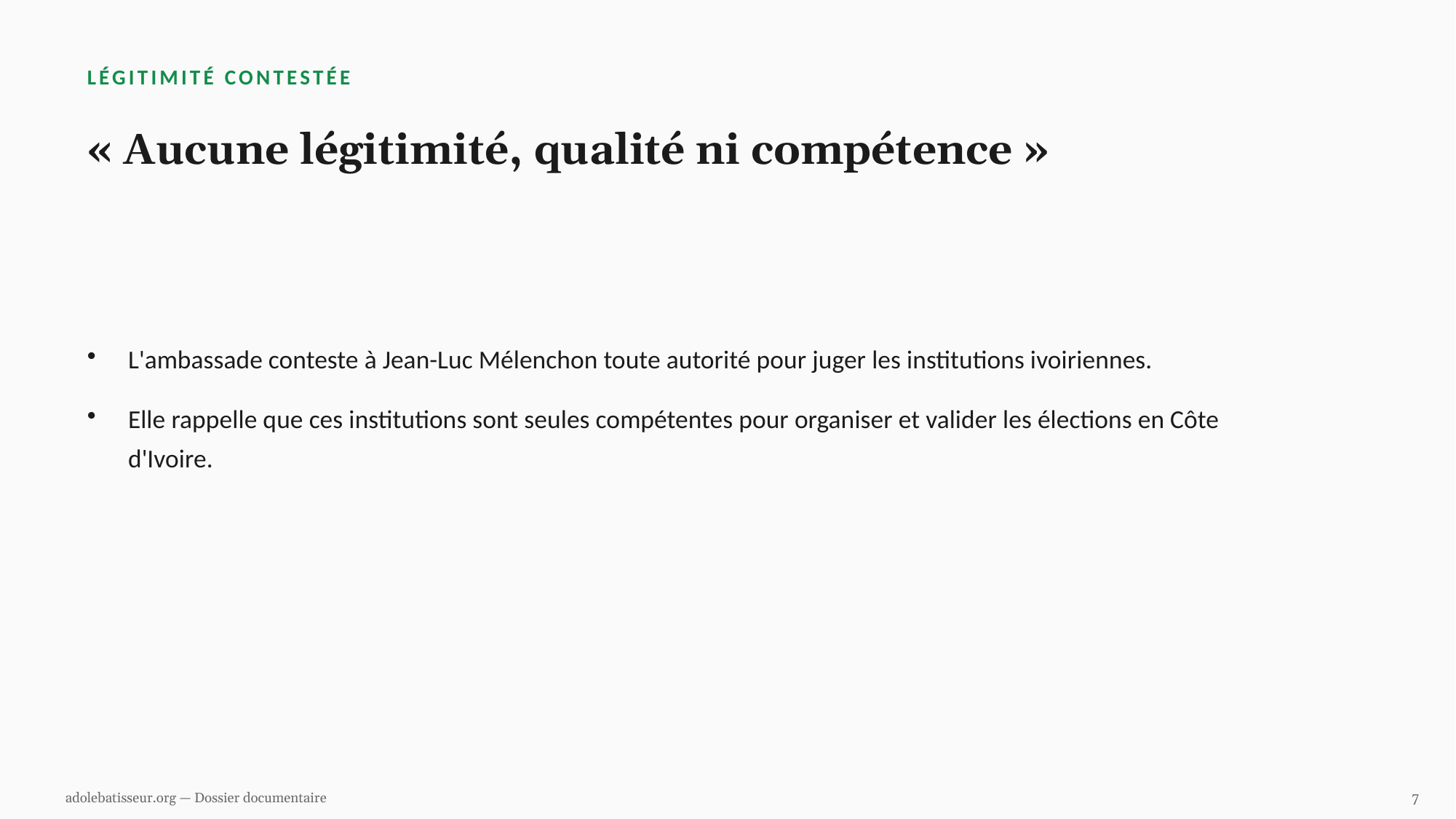

LÉGITIMITÉ CONTESTÉE
« Aucune légitimité, qualité ni compétence »
L'ambassade conteste à Jean-Luc Mélenchon toute autorité pour juger les institutions ivoiriennes.
Elle rappelle que ces institutions sont seules compétentes pour organiser et valider les élections en Côte d'Ivoire.
adolebatisseur.org — Dossier documentaire
7